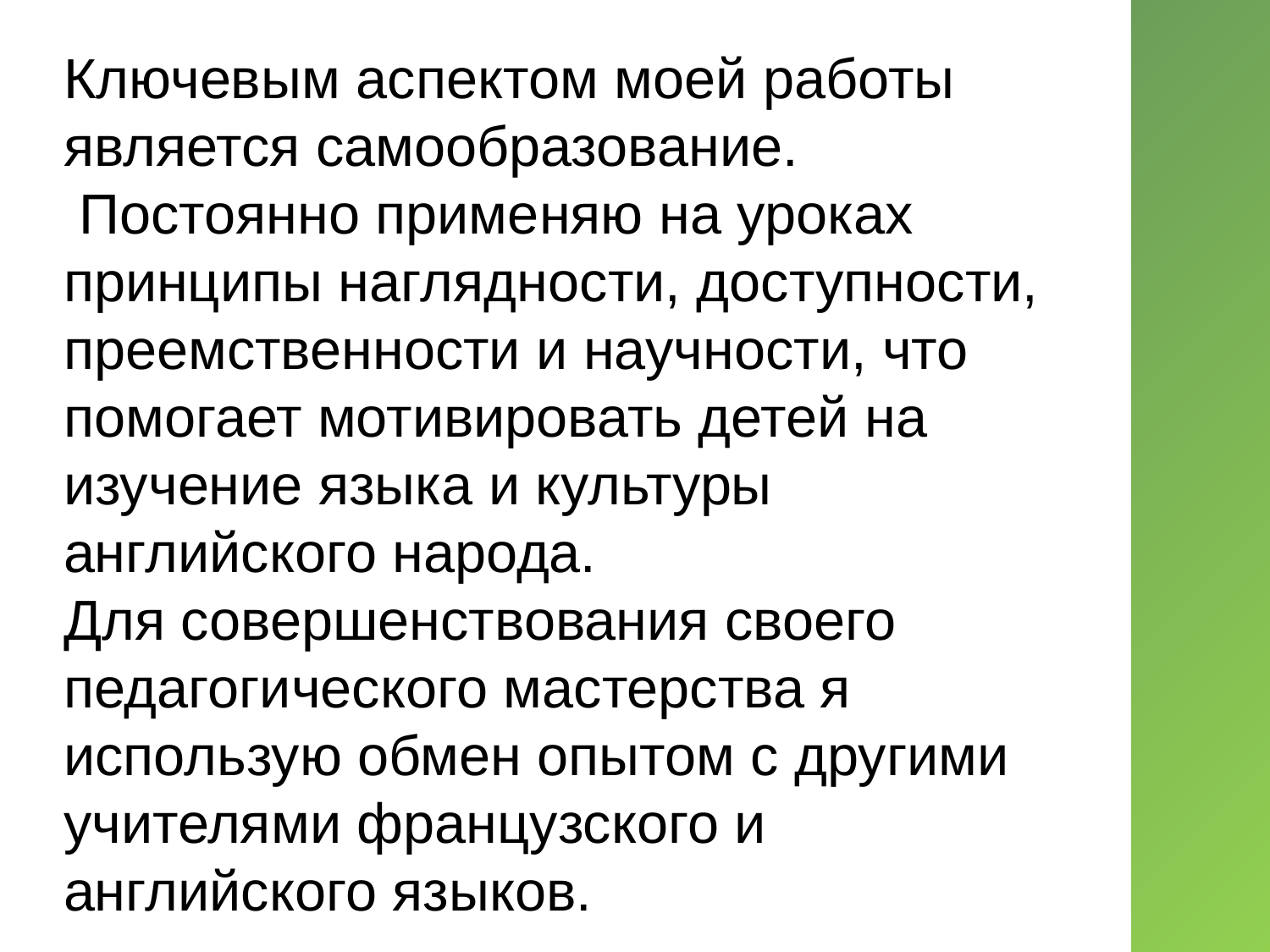

Ключевым аспектом моей работы является самообразование.
 Постоянно применяю на уроках принципы наглядности, доступности, преемственности и научности, что помогает мотивировать детей на изучение языка и культуры английского народа.
Для совершенствования своего педагогического мастерства я использую обмен опытом с другими учителями французского и английского языков.